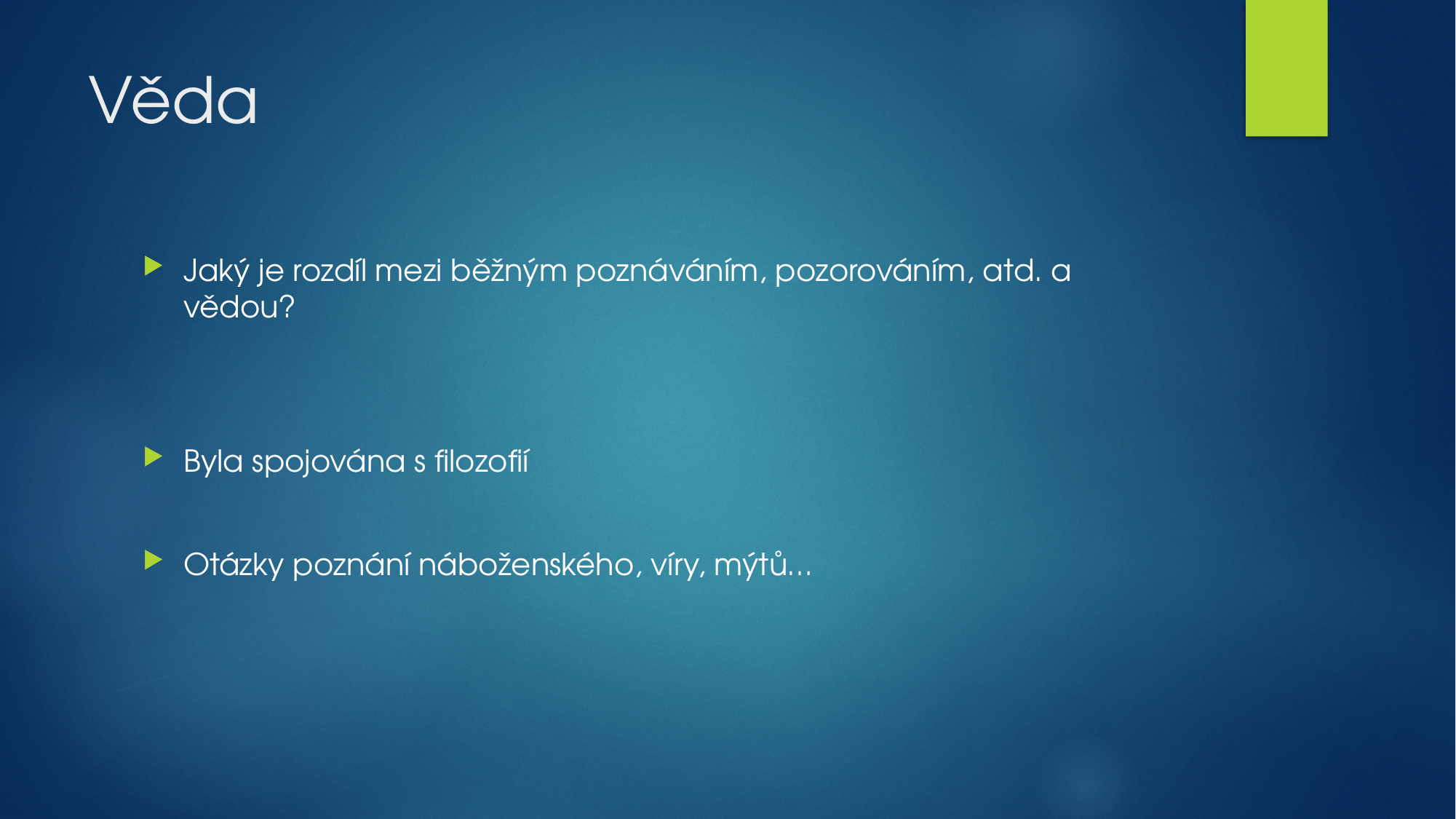

# Věda
Jaký je rozdíl mezi běžným poznáváním, pozorováním, atd. a vědou?

Byla spojována s filozofií

Otázky poznání náboženského, víry, mýtů…